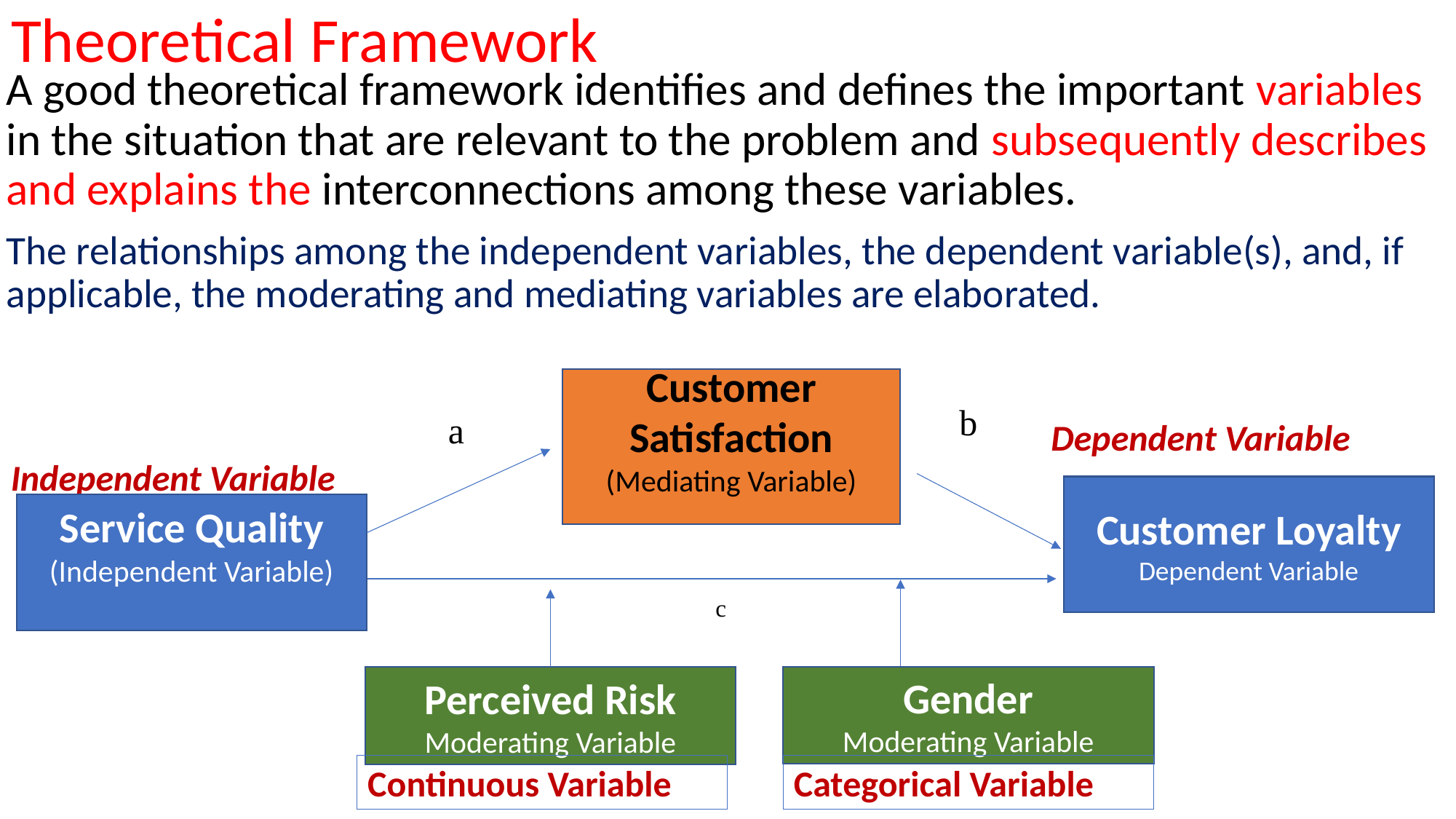

# Theoretical Framework
A good theoretical framework identifies and defines the important variables in the situation that are relevant to the problem and subsequently describes and explains the interconnections among these variables.
The relationships among the independent variables, the dependent variable(s), and, if applicable, the moderating and mediating variables are elaborated.
Customer Satisfaction
(Mediating Variable)

b
a
Dependent Variable
Independent Variable
Customer Loyalty
Dependent Variable
Service Quality
(Independent Variable)

c
Perceived Risk
Moderating Variable
Gender
Moderating Variable
Continuous Variable
Categorical Variable